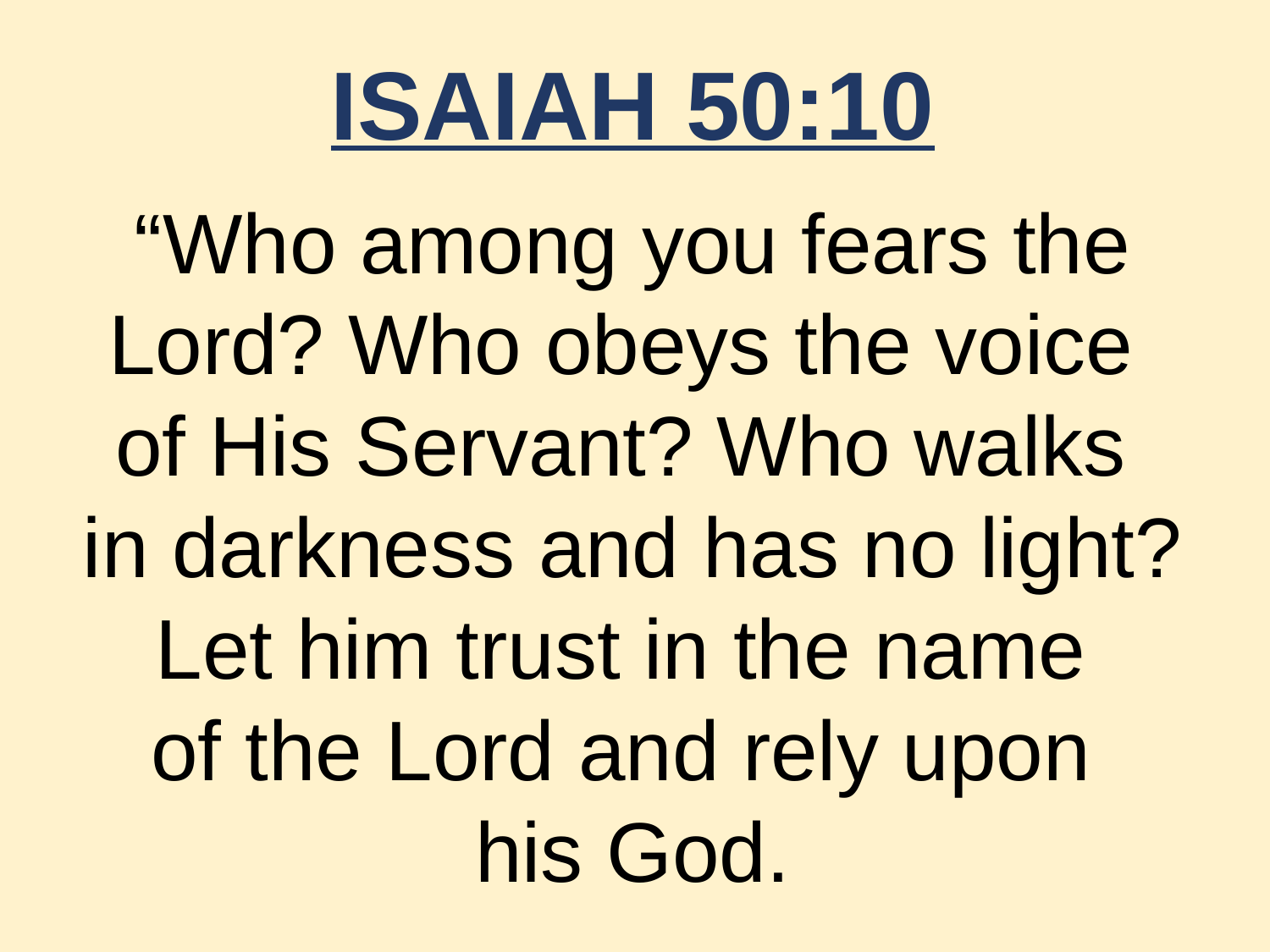

ISAIAH 50:10

“Who among you fears the Lord? Who obeys the voice
of His Servant? Who walks
in darkness and has no light? Let him trust in the name
of the Lord and rely upon
his God.